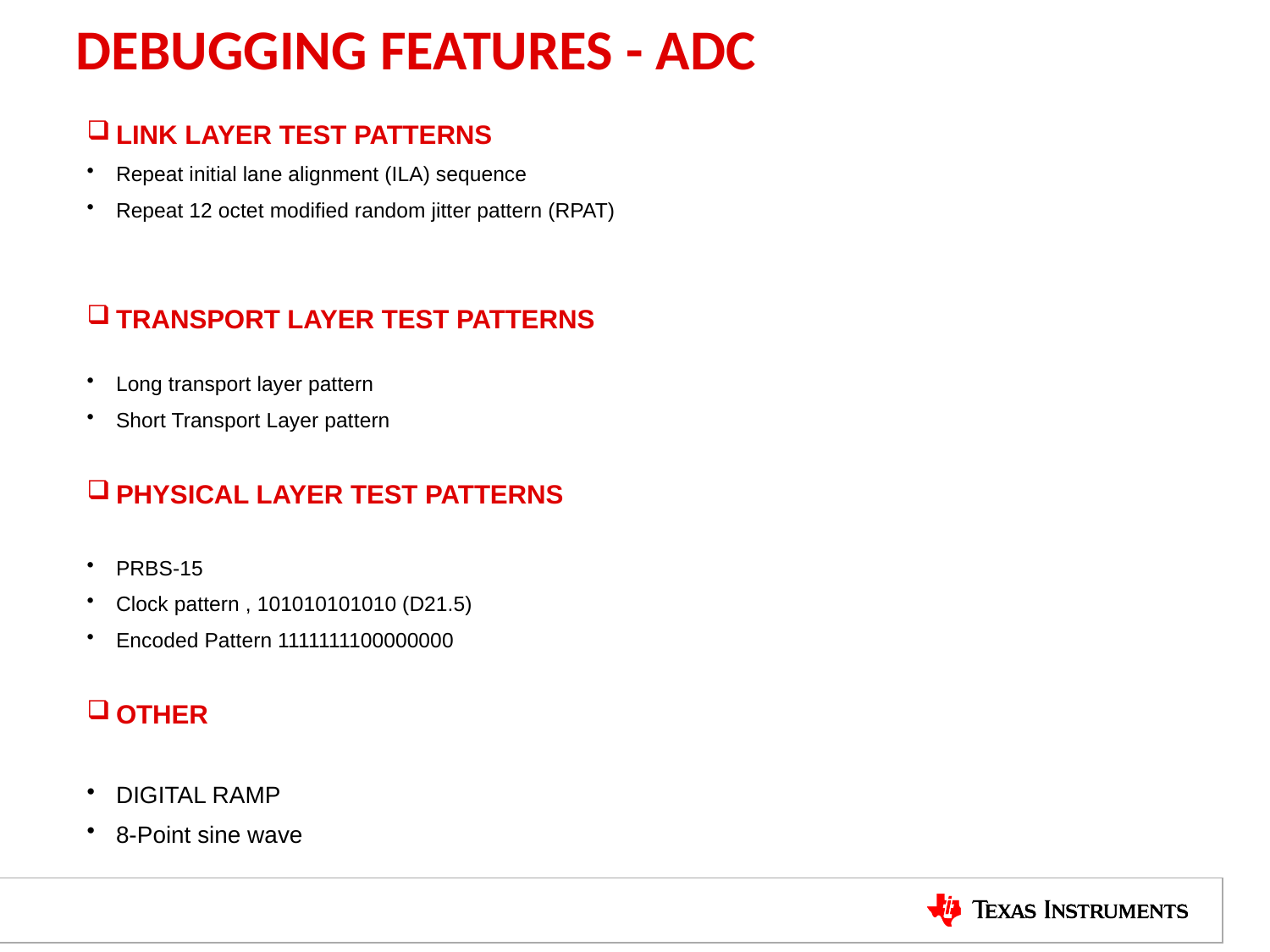

DEBUGGING FEATURES - ADC

LINK LAYER TEST PATTERNS
Repeat initial lane alignment (ILA) sequence
Repeat 12 octet modified random jitter pattern (RPAT)

TRANSPORT LAYER TEST PATTERNS

Long transport layer pattern
Short Transport Layer pattern

PHYSICAL LAYER TEST PATTERNS

PRBS-15
Clock pattern , 101010101010 (D21.5)
Encoded Pattern 1111111100000000

OTHER

DIGITAL RAMP
8-Point sine wave